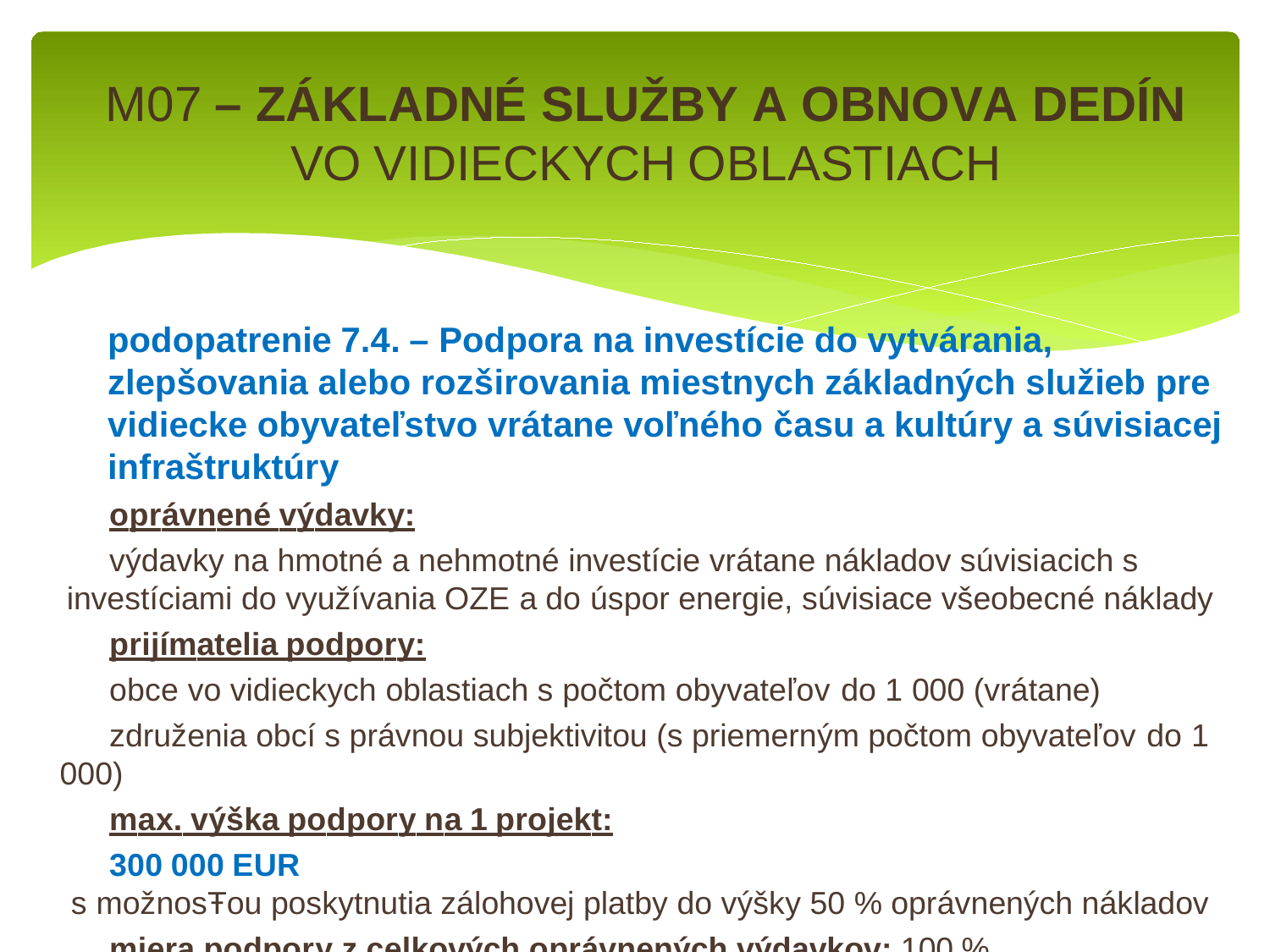

# M07 – ZÁKLADNÉ SLUŽBY A OBNOVA DEDÍN
VO VIDIECKYCH OBLASTIACH

	podopatrenie 7.4. – Podpora na investície do vytvárania, zlepšovania alebo rozširovania miestnych základných služieb pre vidiecke obyvateľstvo vrátane voľného času a kultúry a súvisiacej infraštruktúry
	oprávnené výdavky:
	výdavky na hmotné a nehmotné investície vrátane nákladov súvisiacich s
investíciami do využívania OZE a do úspor energie, súvisiace všeobecné náklady
	prijímatelia podpory:
	obce vo vidieckych oblastiach s počtom obyvateľov do 1 000 (vrátane)
	združenia obcí s právnou subjektivitou (s priemerným počtom obyvateľov do 1 000)
	max. výška podpory na 1 projekt:
	300 000 EUR
s možnosŦou poskytnutia zálohovej platby do výšky 50 % oprávnených nákladov
	miera podpory z celkových oprávnených výdavkov: 100 %